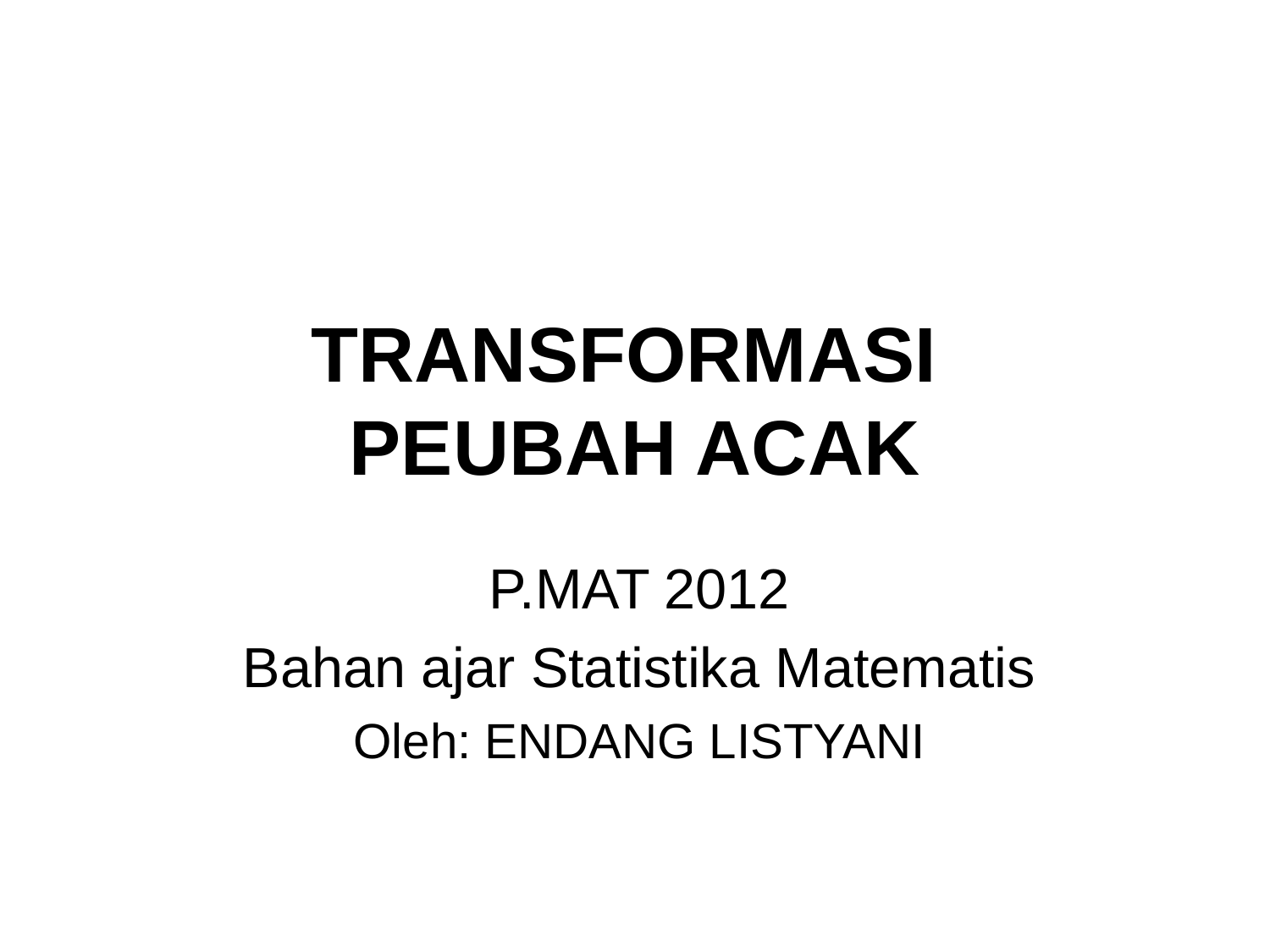

# TRANSFORMASI PEUBAH ACAK
P.MAT 2012
Bahan ajar Statistika Matematis
Oleh: ENDANG LISTYANI